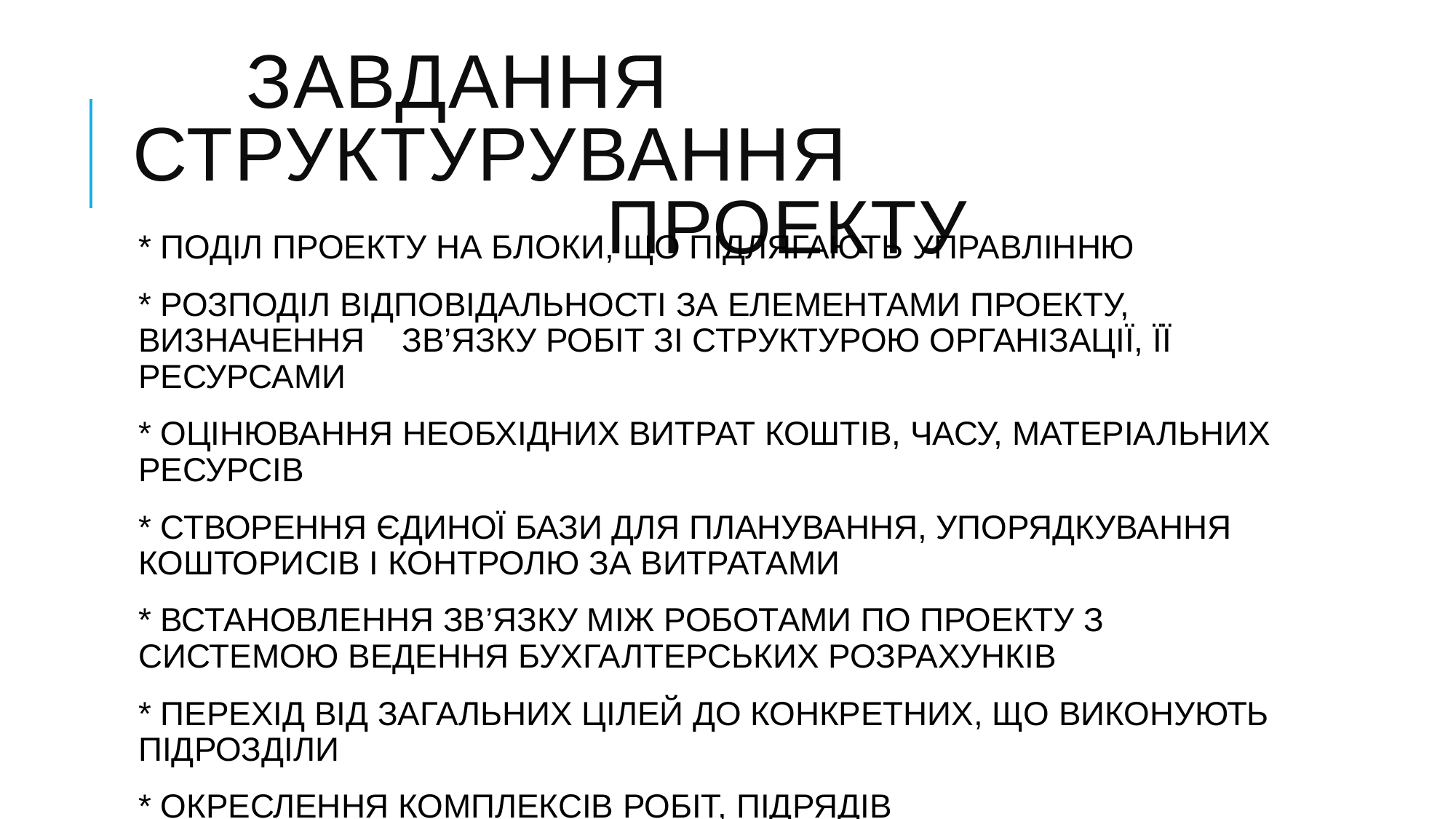

# ЗАВДАННЯ СТРУКТУРУВАННЯ ПРОЕКТУ
* ПОДІЛ ПРОЕКТУ НА БЛОКИ, ЩО ПІДЛЯГАЮТЬ УПРАВЛІННЮ
* РОЗПОДІЛ ВІДПОВІДАЛЬНОСТІ ЗА ЕЛЕМЕНТАМИ ПРОЕКТУ, ВИЗНАЧЕННЯ    ЗВ’ЯЗКУ РОБІТ ЗІ СТРУКТУРОЮ ОРГАНІЗАЦІЇ, ЇЇ РЕСУРСАМИ
* ОЦІНЮВАННЯ НЕОБХІДНИХ ВИТРАТ КОШТІВ, ЧАСУ, МАТЕРІАЛЬНИХ РЕСУРСІВ
* СТВОРЕННЯ ЄДИНОЇ БАЗИ ДЛЯ ПЛАНУВАННЯ, УПОРЯДКУВАННЯ КОШТОРИСІВ І КОНТРОЛЮ ЗА ВИТРАТАМИ
* ВСТАНОВЛЕННЯ ЗВ’ЯЗКУ МІЖ РОБОТАМИ ПО ПРОЕКТУ З СИСТЕМОЮ ВЕДЕННЯ БУХГАЛТЕРСЬКИХ РОЗРАХУНКІВ
* ПЕРЕХІД ВІД ЗАГАЛЬНИХ ЦІЛЕЙ ДО КОНКРЕТНИХ, ЩО ВИКОНУЮТЬ ПІДРОЗДІЛИ
* ОКРЕСЛЕННЯ КОМПЛЕКСІВ РОБІТ, ПІДРЯДІВ